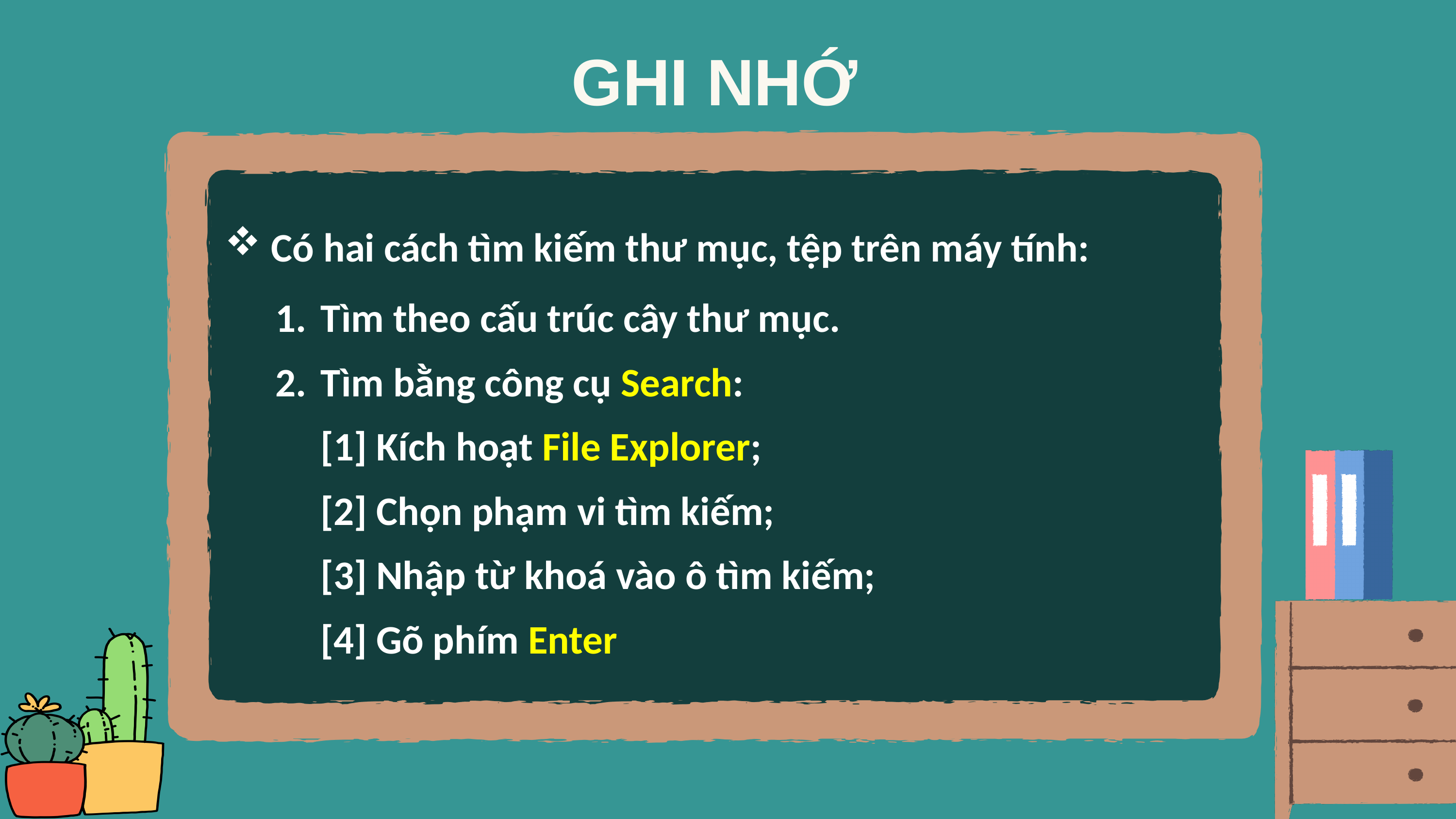

GHI NHỚ

 Có hai cách tìm kiếm thư mục, tệp trên máy tính:
Tìm theo cấu trúc cây thư mục.
Tìm bằng công cụ Search:
	[1] Kích hoạt File Explorer;
	[2] Chọn phạm vi tìm kiếm;
	[3] Nhập từ khoá vào ô tìm kiếm;
	[4] Gõ phím Enter